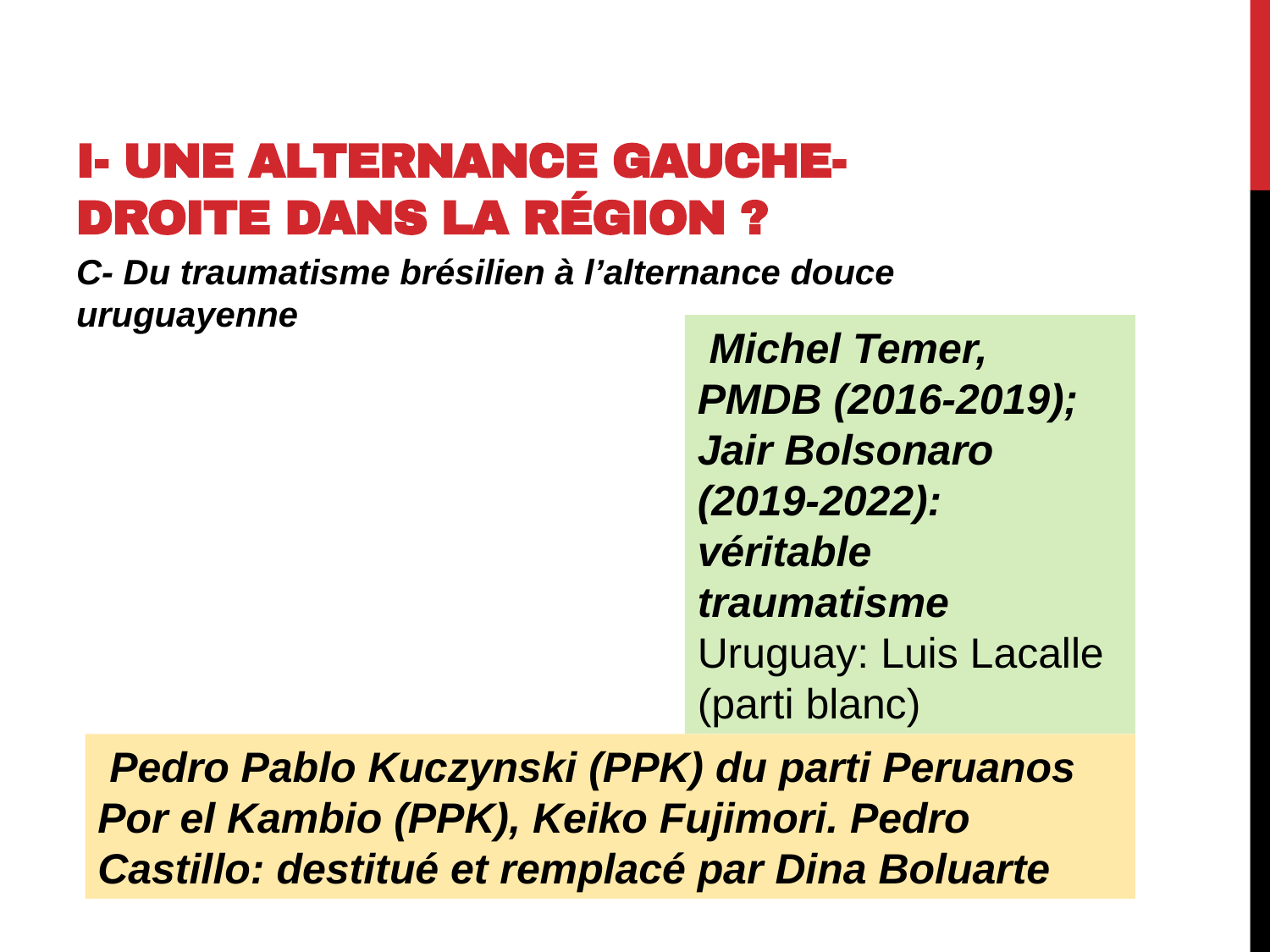

# I- Une alternance gauche-droite dans la région ?
C- Du traumatisme brésilien à l’alternance douce uruguayenne

 Michel Temer, PMDB (2016-2019);
Jair Bolsonaro (2019-2022): véritable traumatisme
Uruguay: Luis Lacalle (parti blanc)
 Pedro Pablo Kuczynski (PPK) du parti Peruanos Por el Kambio (PPK), Keiko Fujimori. Pedro Castillo: destitué et remplacé par Dina Boluarte